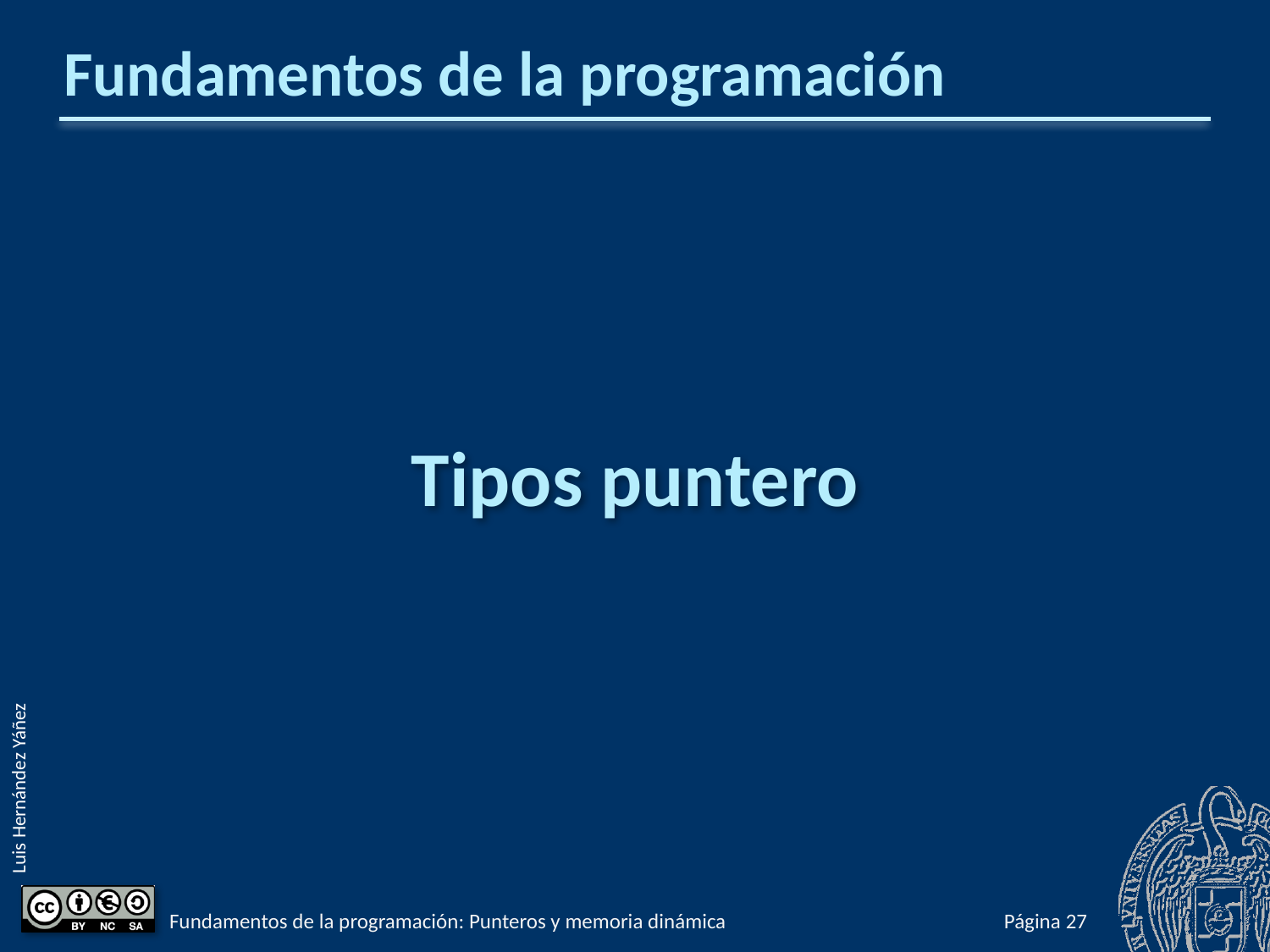

# Fundamentos de la programación
Tipos puntero
Fundamentos de la programación: Punteros y memoria dinámica
Página 27